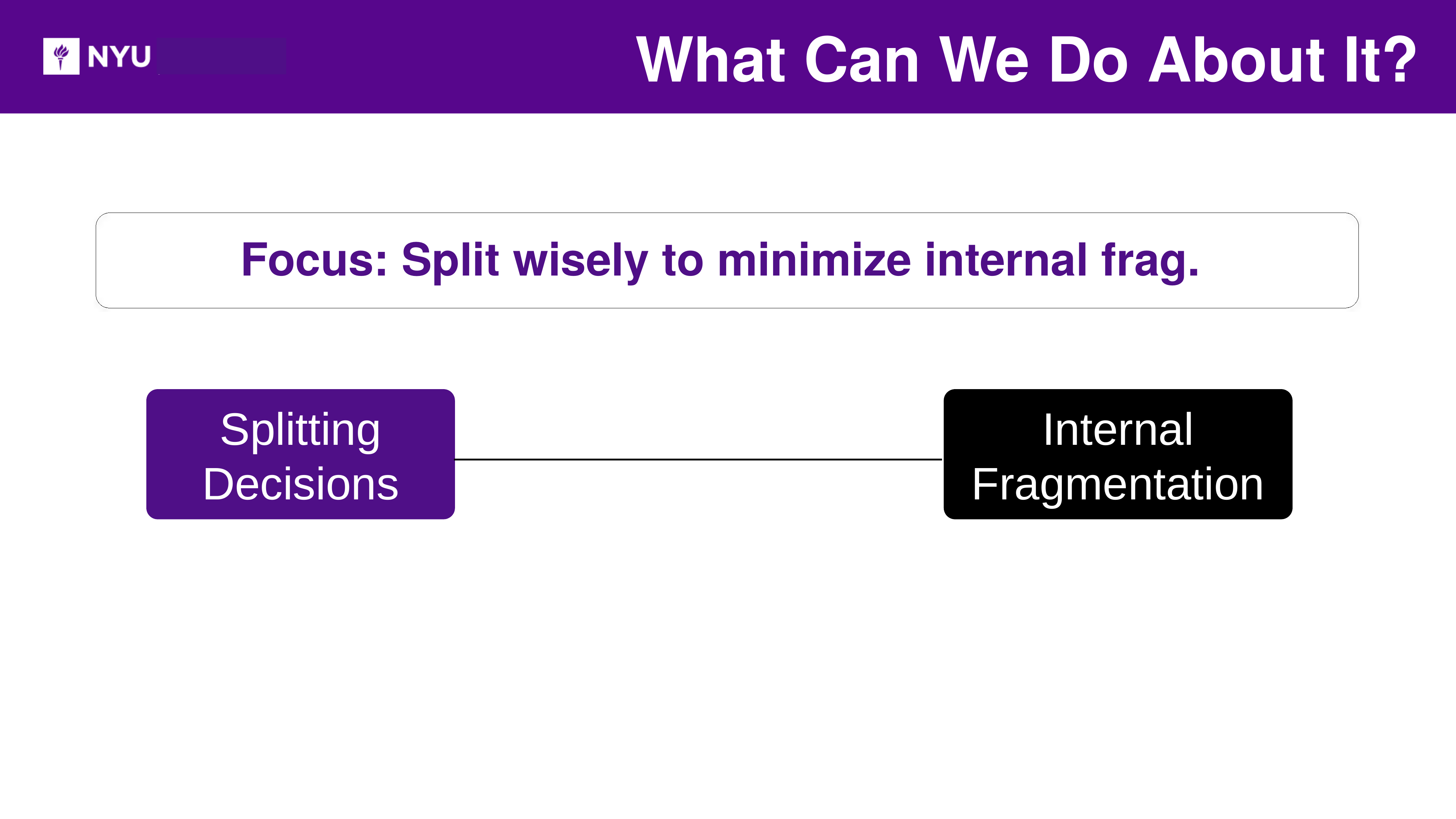

What Can We Do About It?
Focus: Split wisely to minimize internal frag.

Splitting Decisions
Internal Fragmentation